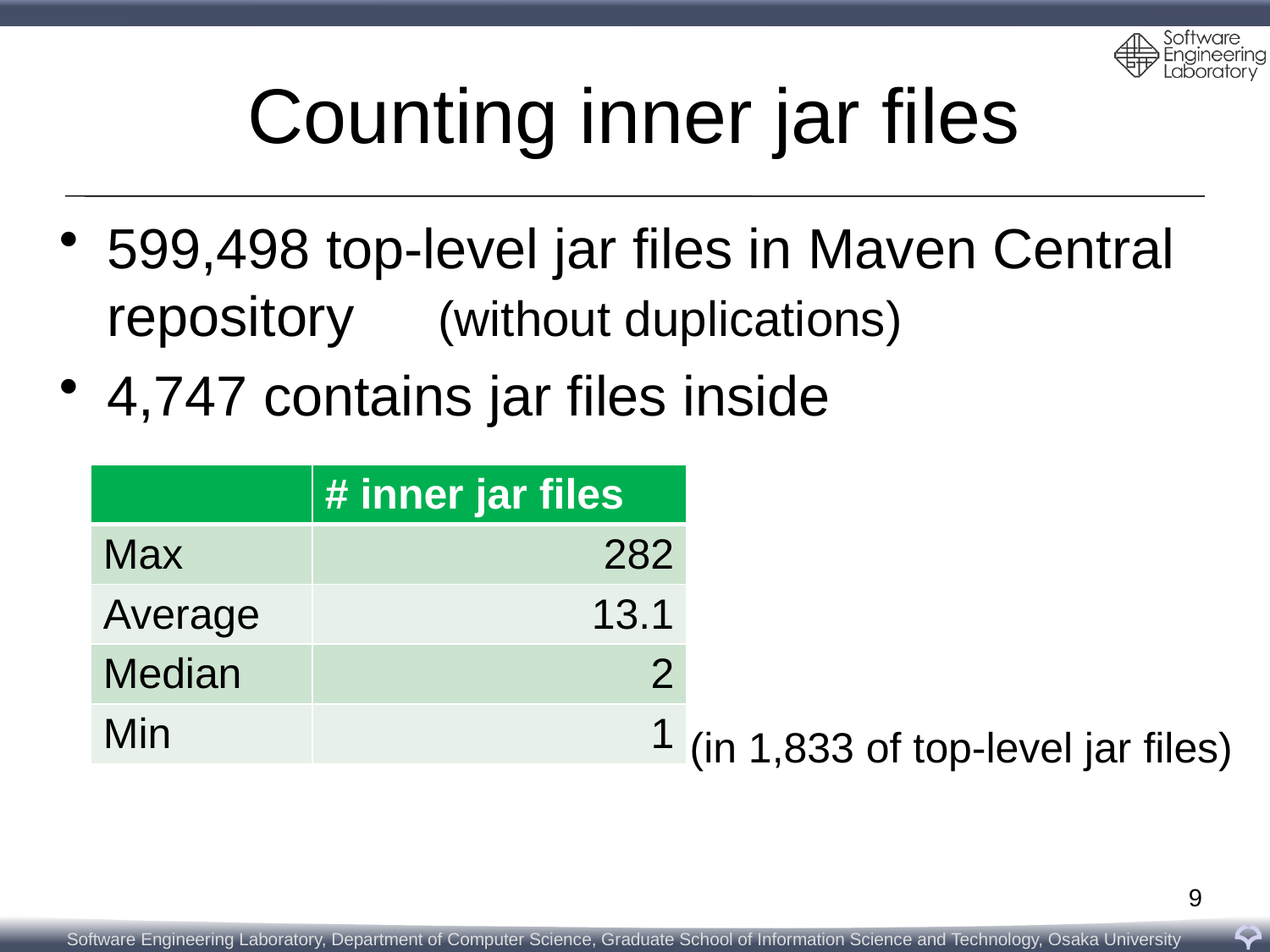

# Counting inner jar files
599,498 top-level jar files in Maven Central repository　(without duplications)
4,747 contains jar files inside
|  | # inner jar files |
| --- | --- |
| Max | 282 |
| Average | 13.1 |
| Median | 2 |
| Min | 1 |
(in 1,833 of top-level jar files)
9